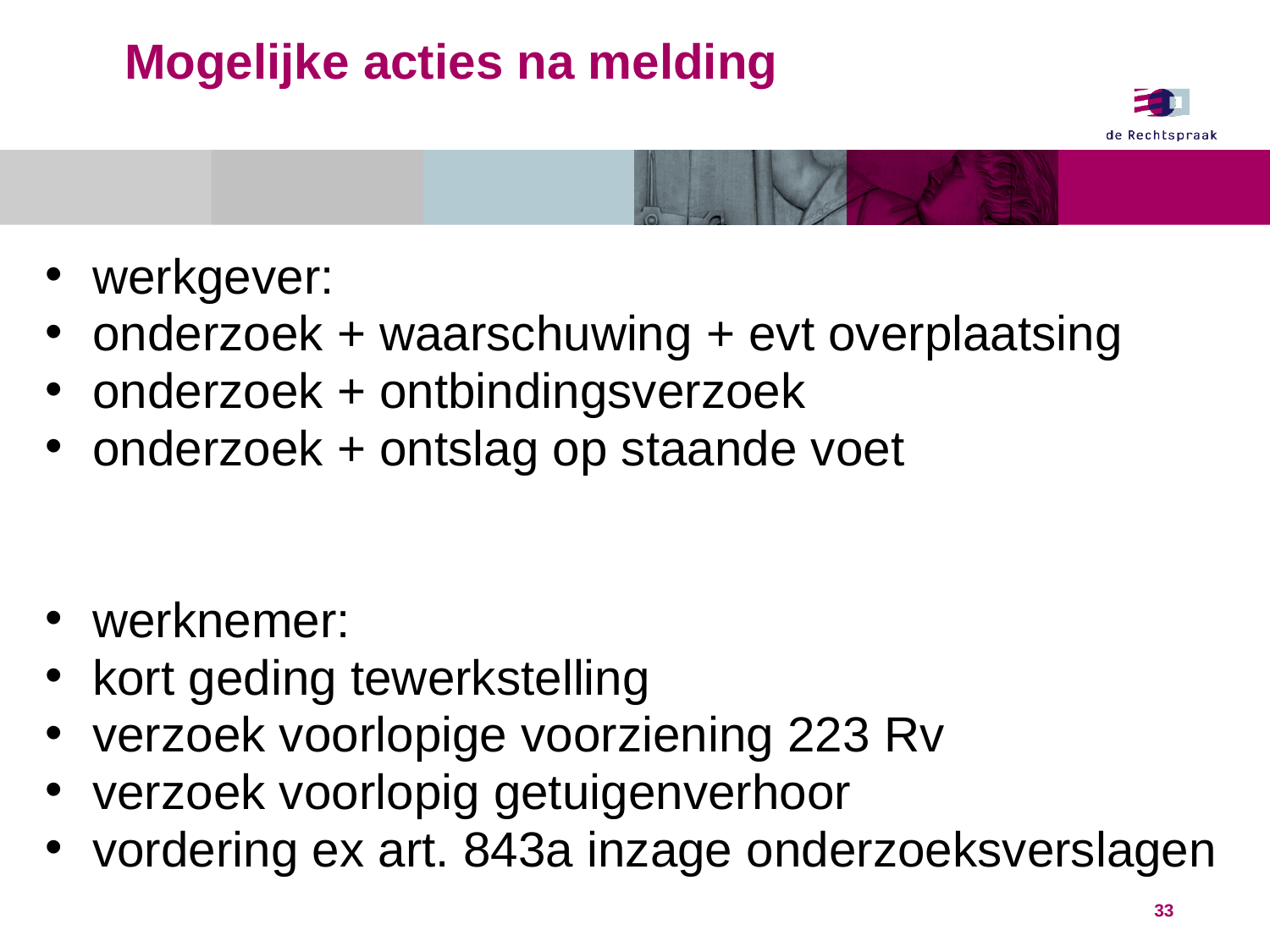

# Mogelijke acties na melding
werkgever:
onderzoek + waarschuwing + evt overplaatsing
onderzoek + ontbindingsverzoek
onderzoek + ontslag op staande voet

werknemer:
kort geding tewerkstelling
verzoek voorlopige voorziening 223 Rv
verzoek voorlopig getuigenverhoor
vordering ex art. 843a inzage onderzoeksverslagen

33